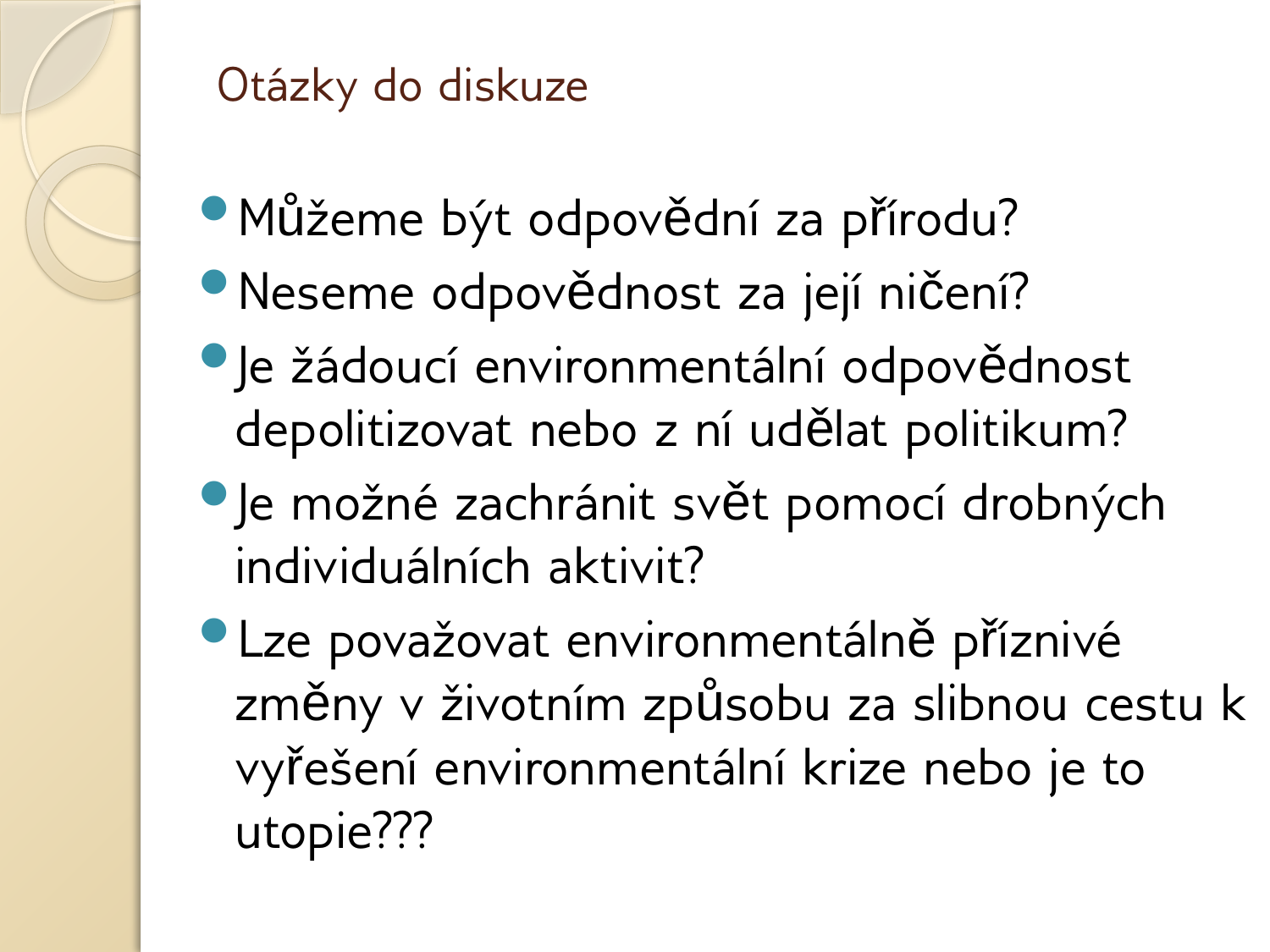

# Otázky do diskuze
Můžeme být odpovědní za přírodu?
Neseme odpovědnost za její ničení?
Je žádoucí environmentální odpovědnost depolitizovat nebo z ní udělat politikum?
Je možné zachránit svět pomocí drobných individuálních aktivit?
Lze považovat environmentálně příznivé změny v životním způsobu za slibnou cestu k vyřešení environmentální krize nebo je to utopie???